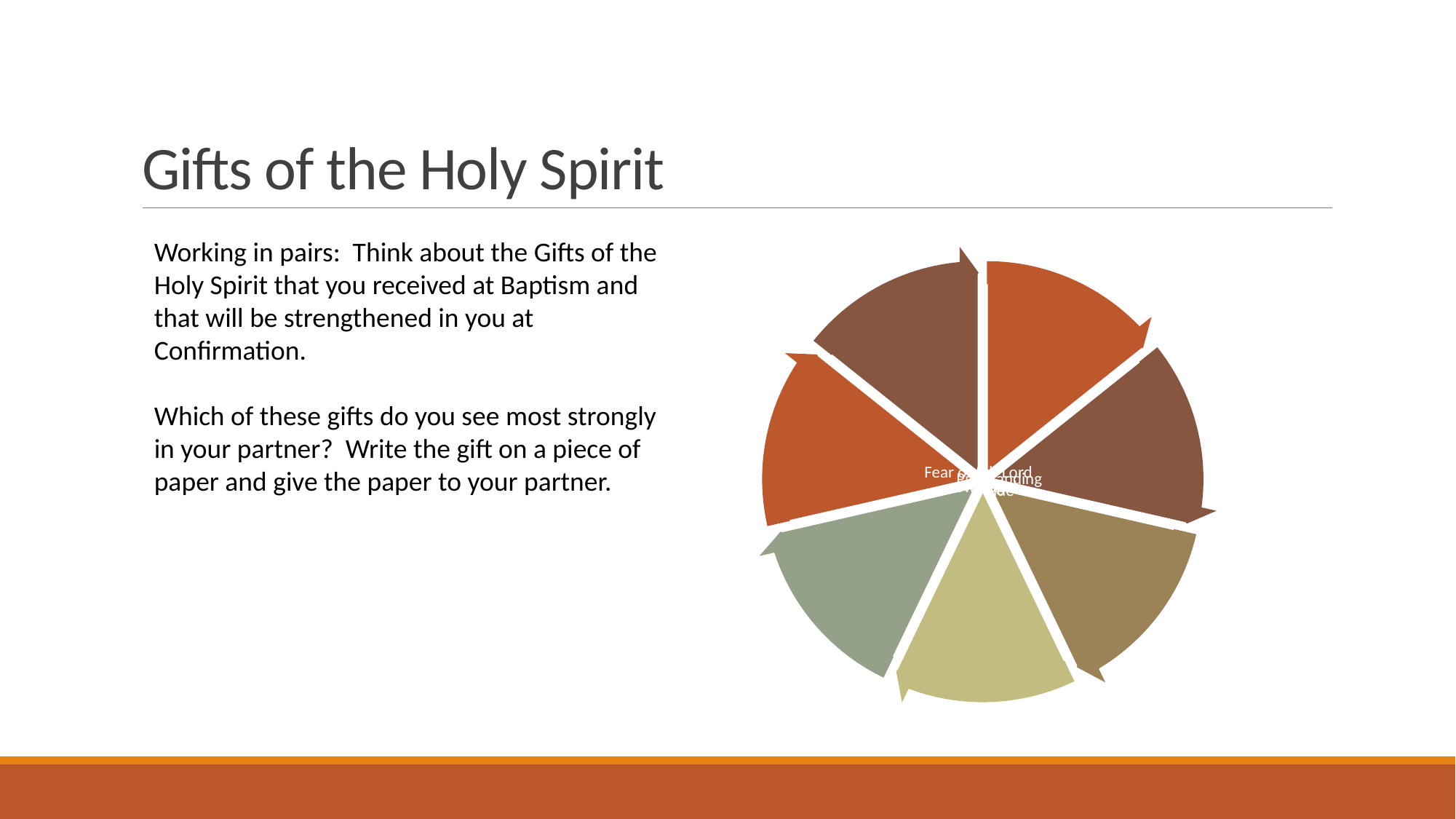

# Gifts of the Holy Spirit
Working in pairs:  Think about the Gifts of the Holy Spirit that you received at Baptism and that will be strengthened in you at Confirmation.

Which of these gifts do you see most strongly in your partner?  Write the gift on a piece of paper and give the paper to your partner.
Wisdom
Understanding
Counsel
Fortitude
Knowledge
Piety
Fear of the Lord